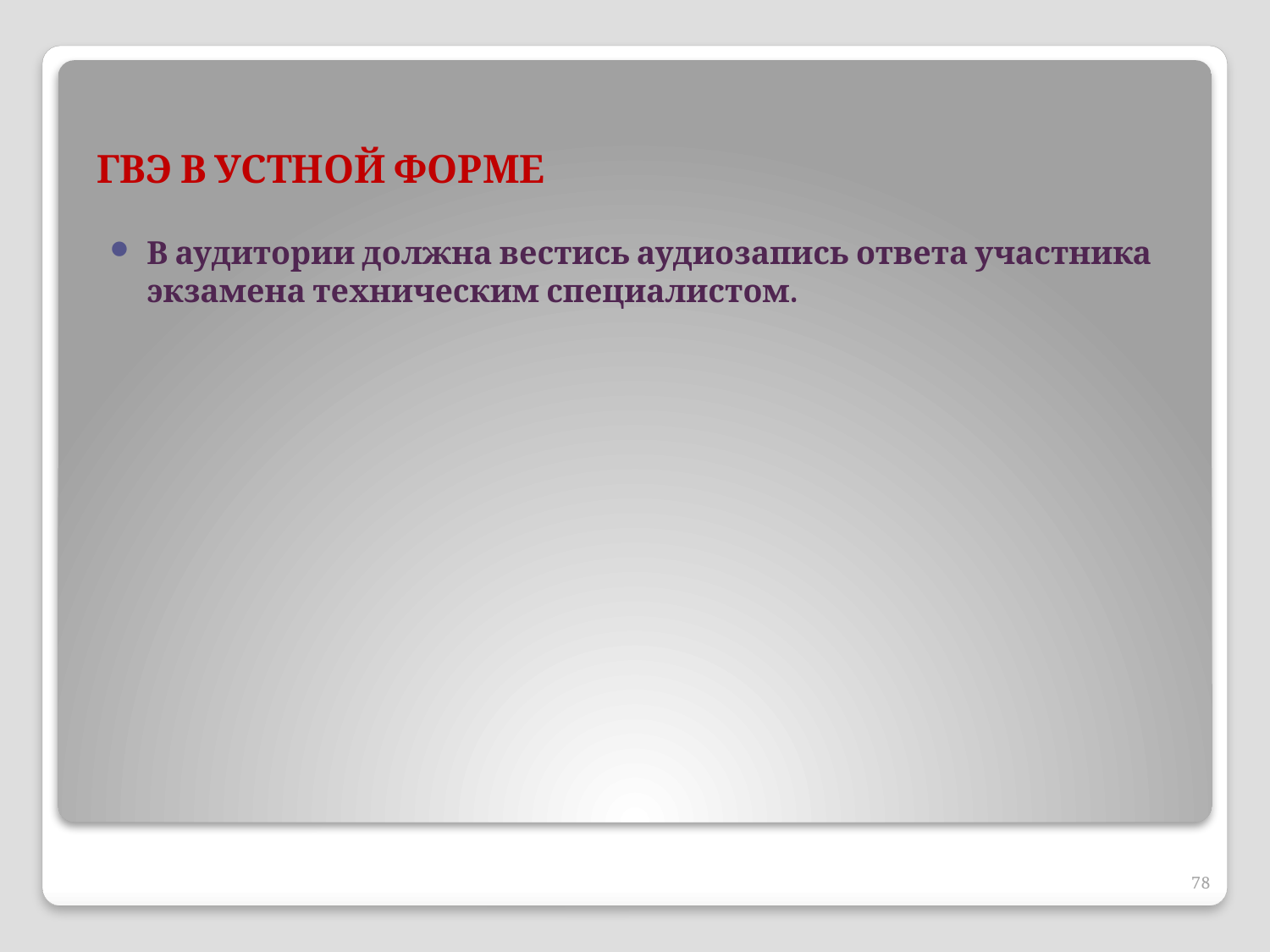

# ГВЭ в устной форме
В аудитории должна вестись аудиозапись ответа участника экзамена техническим специалистом.

78